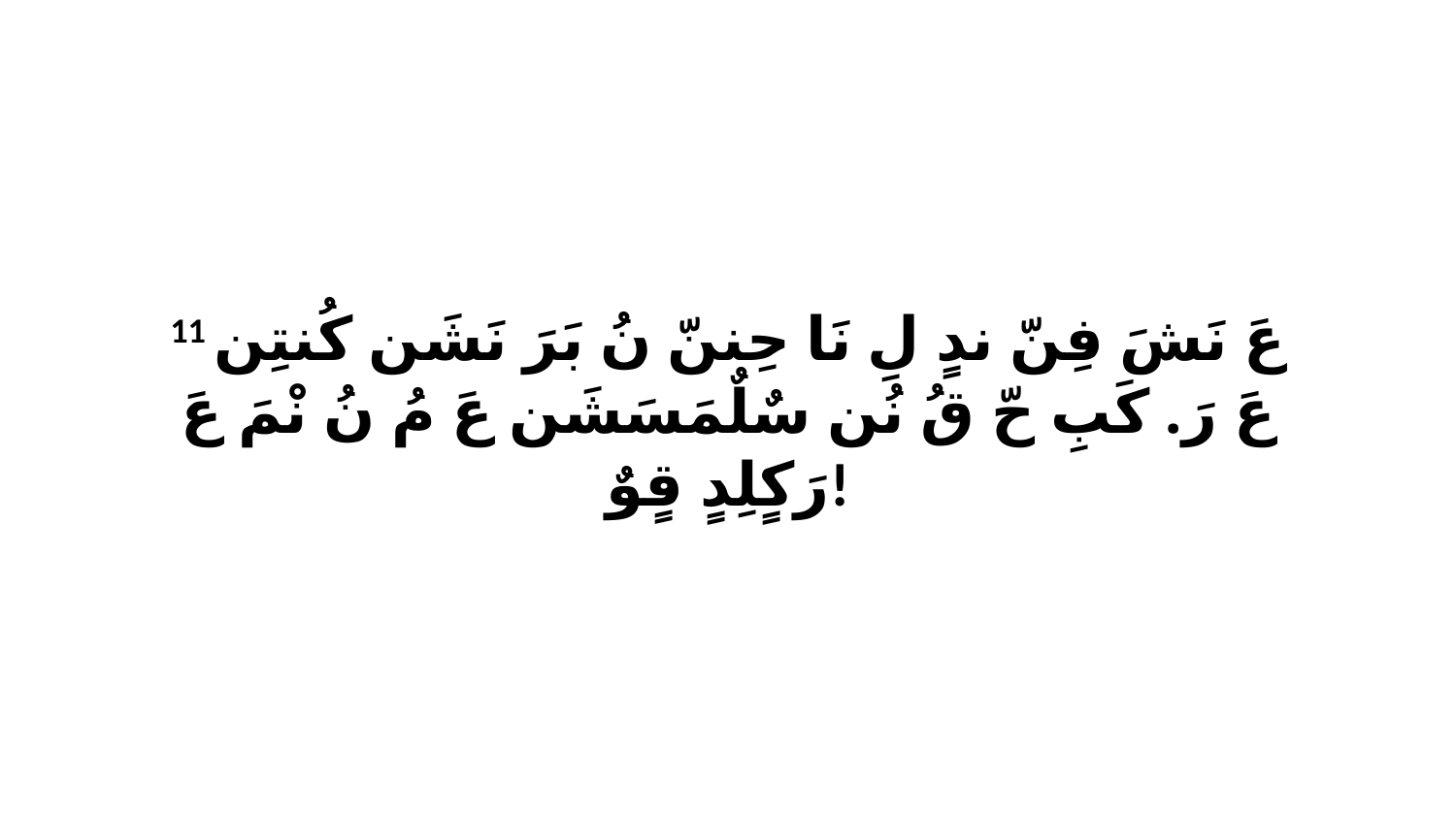

11 عَ نَشَ فِنّ ندٍ لِ نَا حِننّ نُ بَرَ نَشَن كُنتِن عَ رَ. كَبِ حّ قُ نُن سٌلٌمَسَشَن عَ مُ نُ نْمَ عَ رَكٍلِدٍ قٍوٌ!